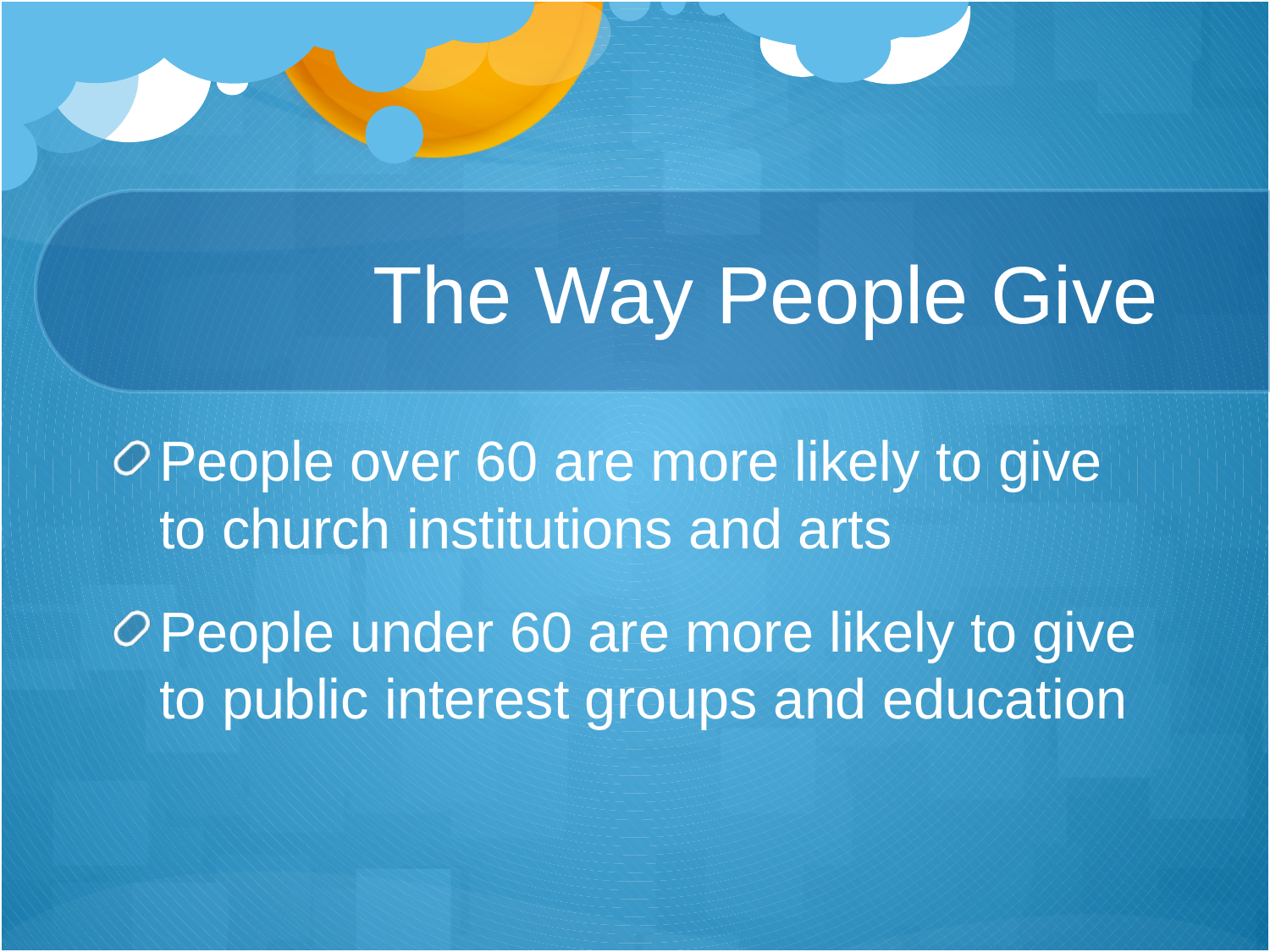

# The Way People Give
People over 60 are more likely to give to church institutions and arts
People under 60 are more likely to give to public interest groups and education